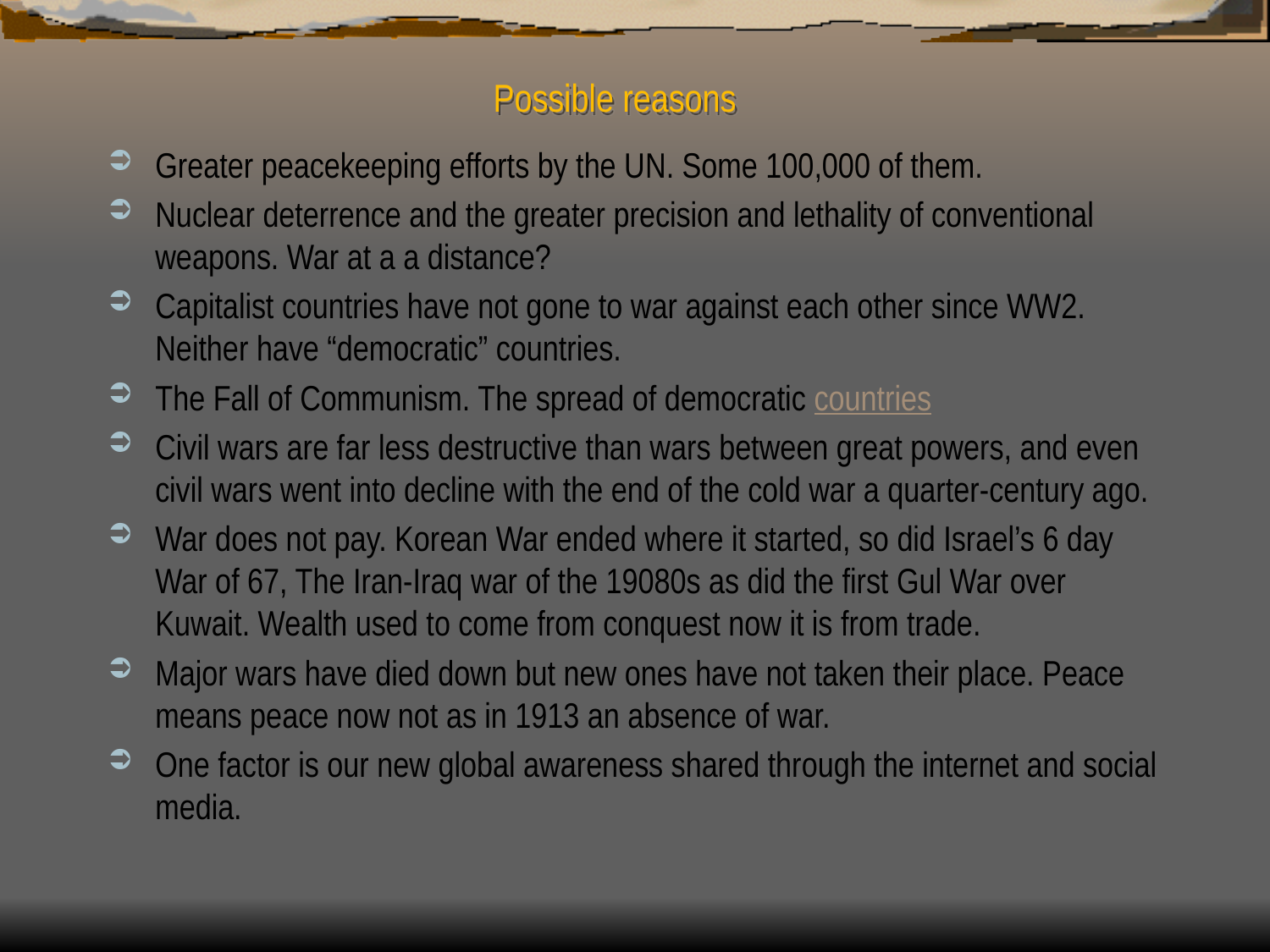

# Possible reasons
Greater peacekeeping efforts by the UN. Some 100,000 of them.
Nuclear deterrence and the greater precision and lethality of conventional weapons. War at a a distance?
Capitalist countries have not gone to war against each other since WW2. Neither have “democratic” countries.
The Fall of Communism. The spread of democratic countries
Civil wars are far less destructive than wars between great powers, and even civil wars went into decline with the end of the cold war a quarter-century ago.
War does not pay. Korean War ended where it started, so did Israel’s 6 day War of 67, The Iran-Iraq war of the 19080s as did the first Gul War over Kuwait. Wealth used to come from conquest now it is from trade.
Major wars have died down but new ones have not taken their place. Peace means peace now not as in 1913 an absence of war.
One factor is our new global awareness shared through the internet and social media.